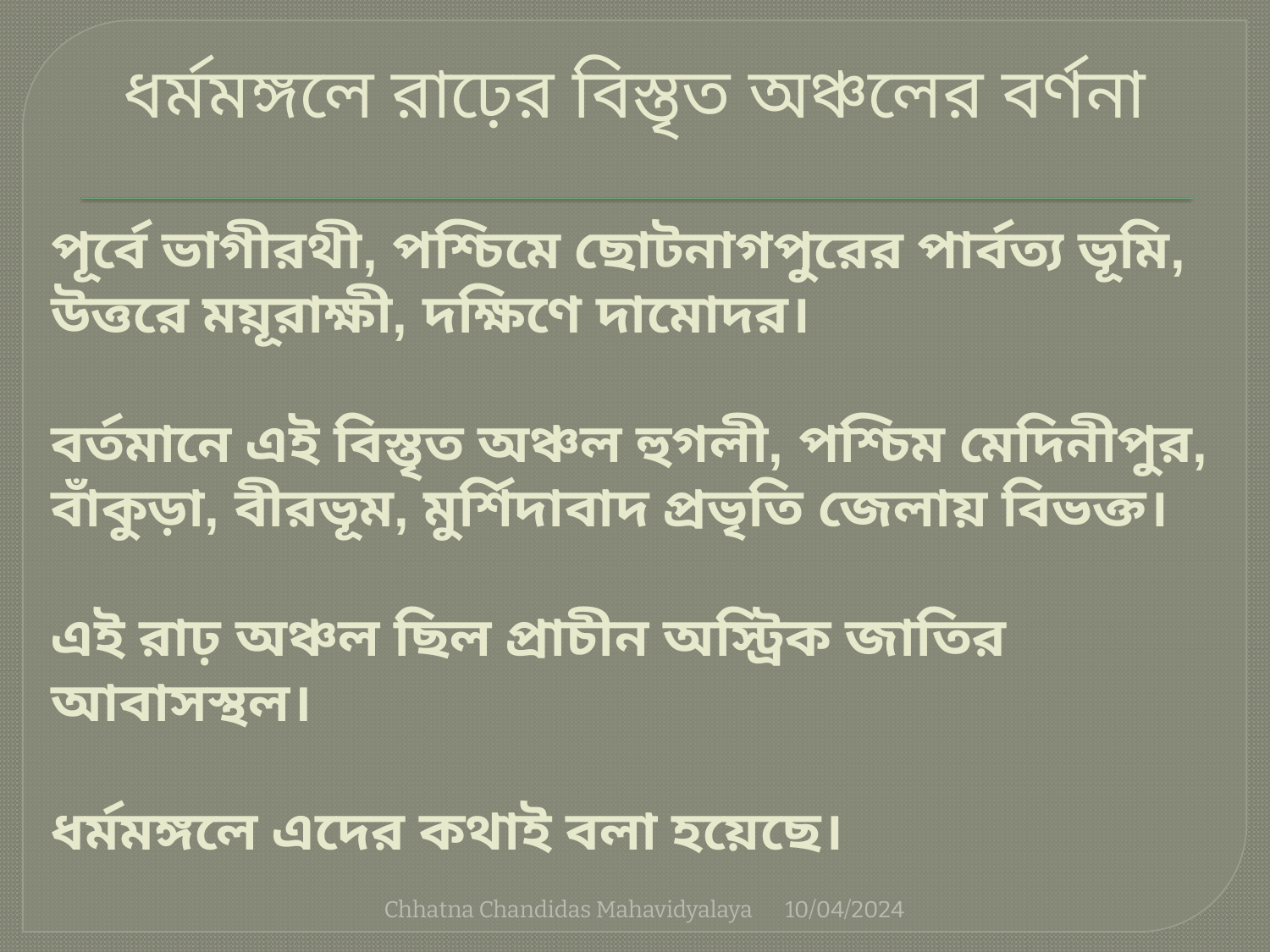

# ধর্মমঙ্গলে রাঢ়ের বিস্তৃত অঞ্চলের বর্ণনা পূর্বে ভাগীরথী, পশ্চিমে ছোটনাগপুরের পার্বত্য ভূমি, উত্তরে ময়ূরাক্ষী, দক্ষিণে দামোদর। বর্তমানে এই বিস্তৃত অঞ্চল হুগলী, পশ্চিম মেদিনীপুর, বাঁকুড়া, বীরভূম, মুর্শিদাবাদ প্রভৃতি জেলায় বিভক্ত। এই রাঢ় অঞ্চল ছিল প্রাচীন অস্ট্রিক জাতির আবাসস্থল। ধর্মমঙ্গলে এদের কথাই বলা হয়েছে।
Chhatna Chandidas Mahavidyalaya
10/04/2024